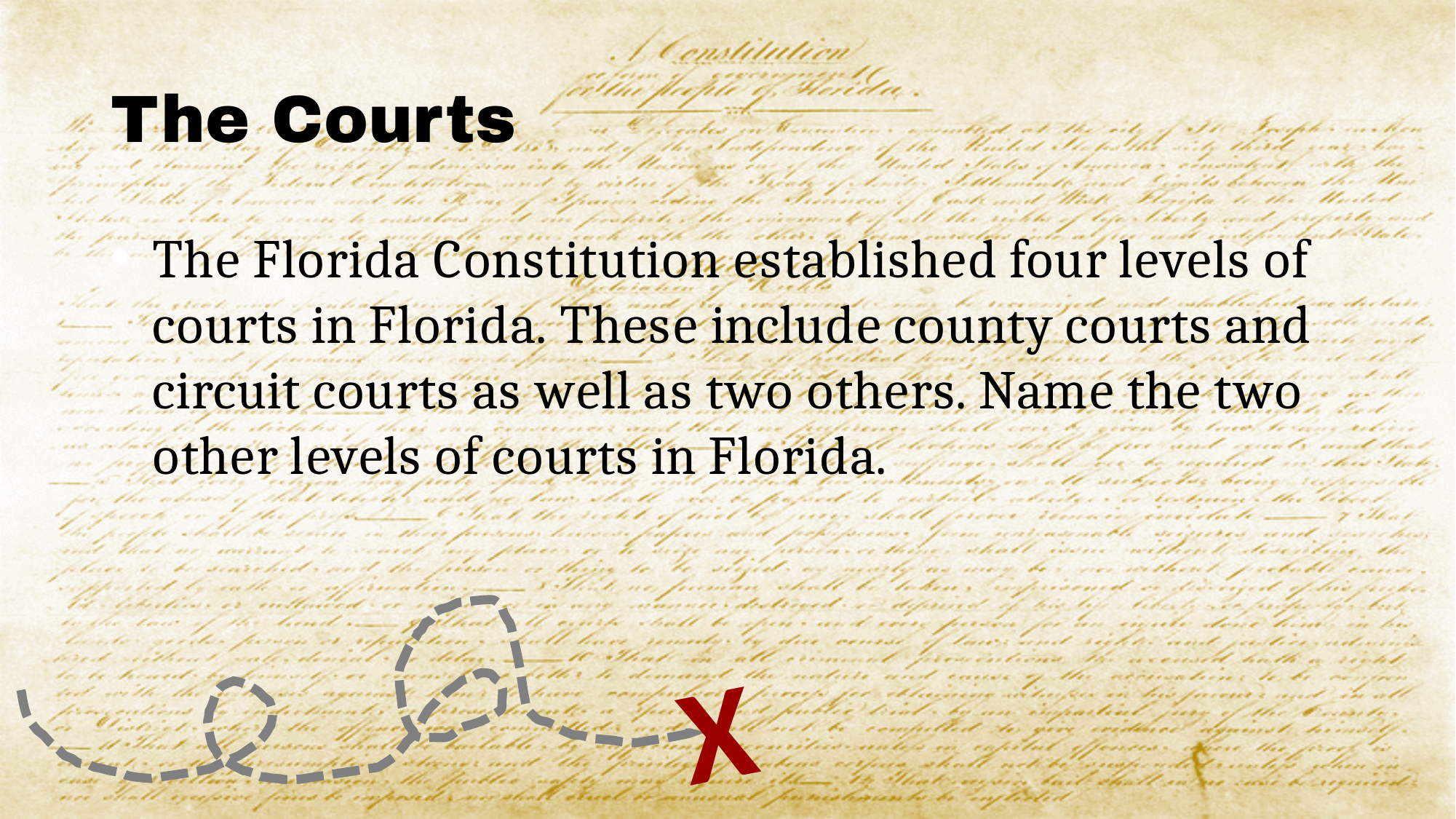

# The Courts
The Florida Constitution established four levels of courts in Florida. These include county courts and circuit courts as well as two others. Name the two other levels of courts in Florida.